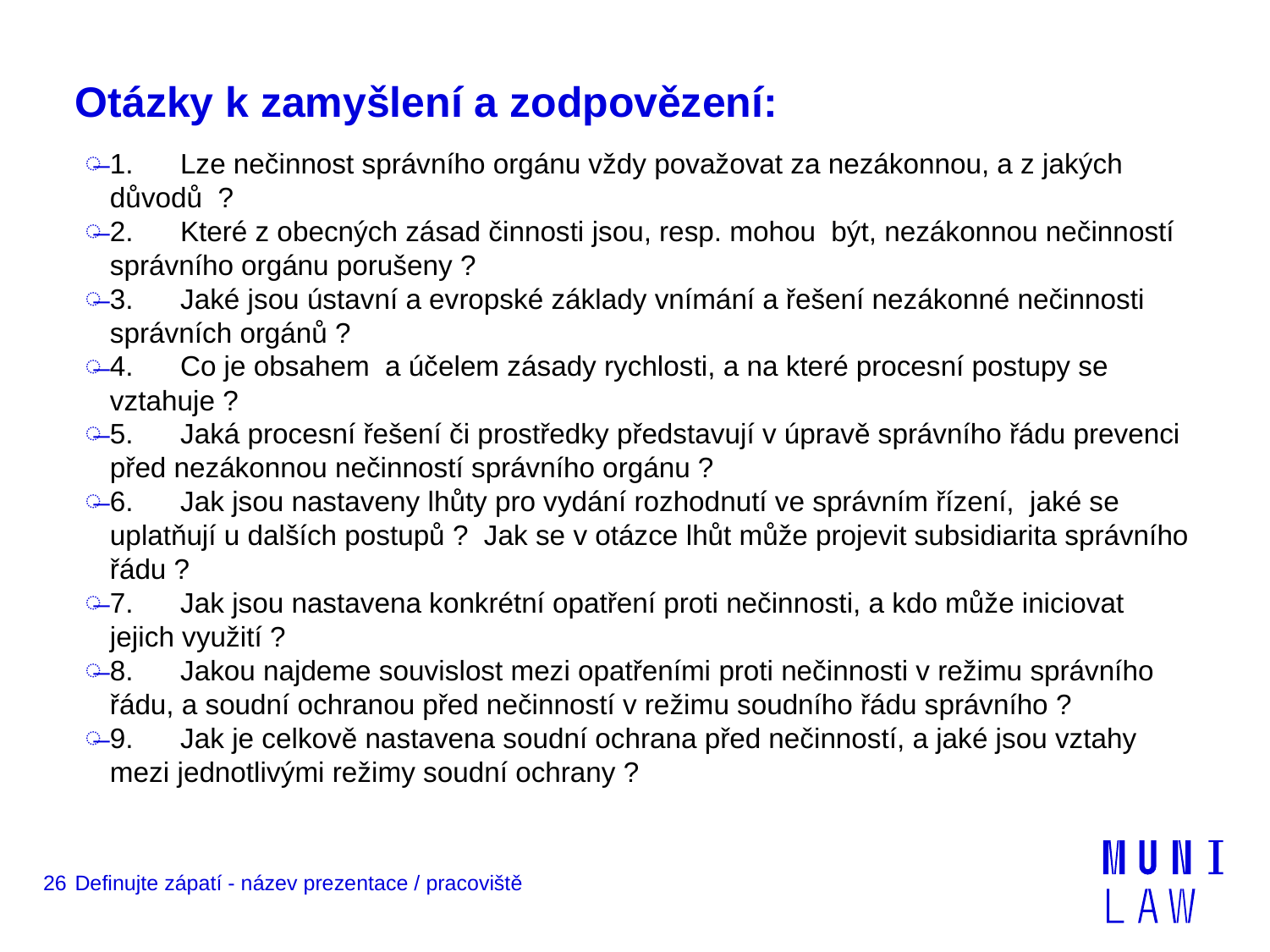

# Otázky k zamyšlení a zodpovězení:
1.      Lze nečinnost správního orgánu vždy považovat za nezákonnou, a z jakých důvodů  ?
2.      Které z obecných zásad činnosti jsou, resp. mohou  být, nezákonnou nečinností správního orgánu porušeny ?
3.      Jaké jsou ústavní a evropské základy vnímání a řešení nezákonné nečinnosti správních orgánů ?
4.      Co je obsahem  a účelem zásady rychlosti, a na které procesní postupy se vztahuje ?
5.      Jaká procesní řešení či prostředky představují v úpravě správního řádu prevenci před nezákonnou nečinností správního orgánu ?
6.      Jak jsou nastaveny lhůty pro vydání rozhodnutí ve správním řízení,  jaké se uplatňují u dalších postupů ?  Jak se v otázce lhůt může projevit subsidiarita správního řádu ?
7.      Jak jsou nastavena konkrétní opatření proti nečinnosti, a kdo může iniciovat jejich využití ?
8.      Jakou najdeme souvislost mezi opatřeními proti nečinnosti v režimu správního řádu, a soudní ochranou před nečinností v režimu soudního řádu správního ?
9.      Jak je celkově nastavena soudní ochrana před nečinností, a jaké jsou vztahy mezi jednotlivými režimy soudní ochrany ?

26
Definujte zápatí - název prezentace / pracoviště